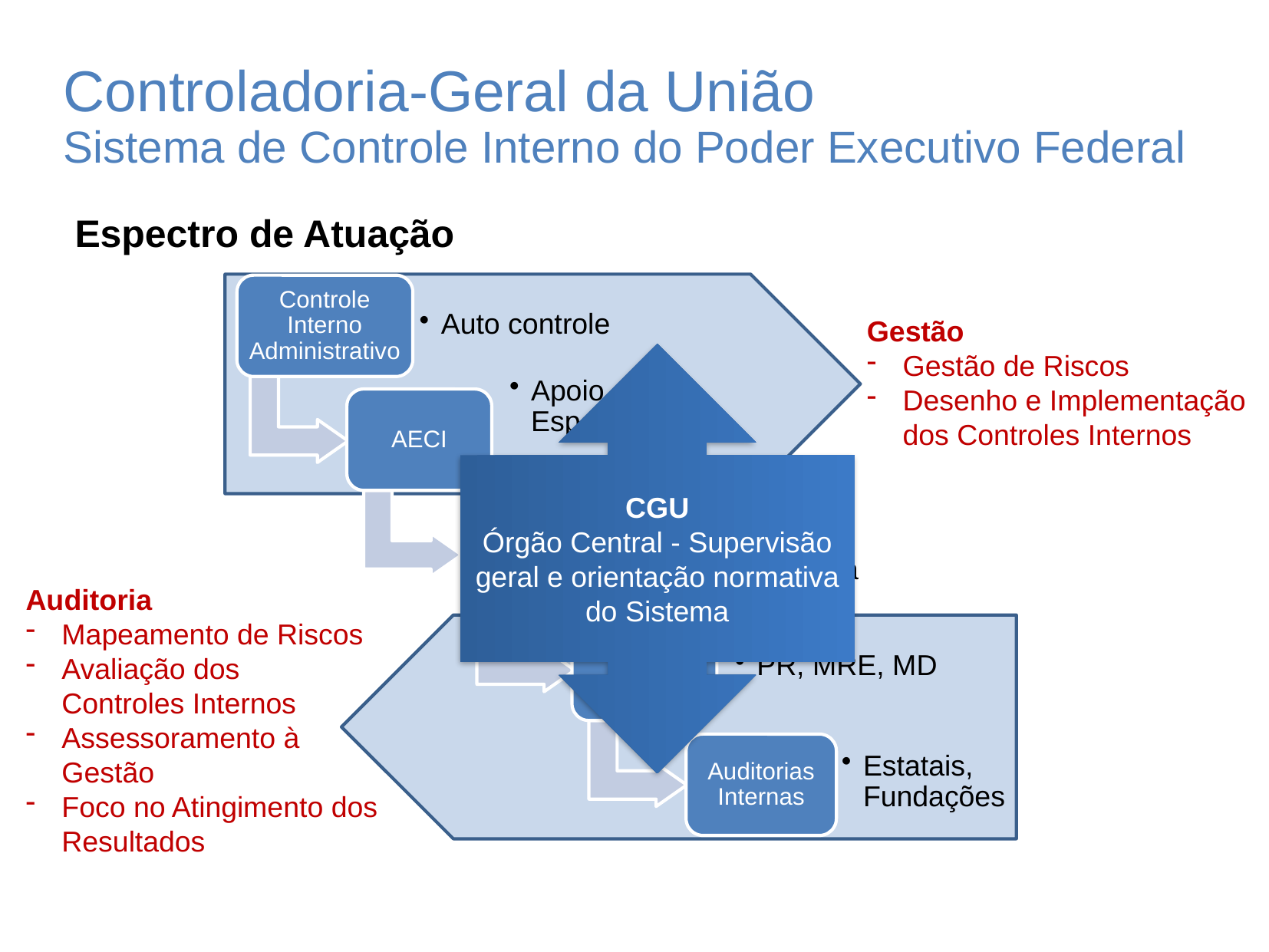

# Controladoria-Geral da União Sistema de Controle Interno do Poder Executivo Federal
Espectro de Atuação
Controle Interno Administrativo
Auto controle
AECI
SFC
Administração Direta e Indireta
CISET
Auditorias Internas
Estatais, Fundações
Apoio Especializado

PR, MRE, MD

Gestão
Gestão de Riscos
Desenho e Implementação dos Controles Internos
CGU
Órgão Central - Supervisão geral e orientação normativa do Sistema
Auditoria
Mapeamento de Riscos
Avaliação dos    Controles Internos
Assessoramento à Gestão
Foco no Atingimento dos Resultados